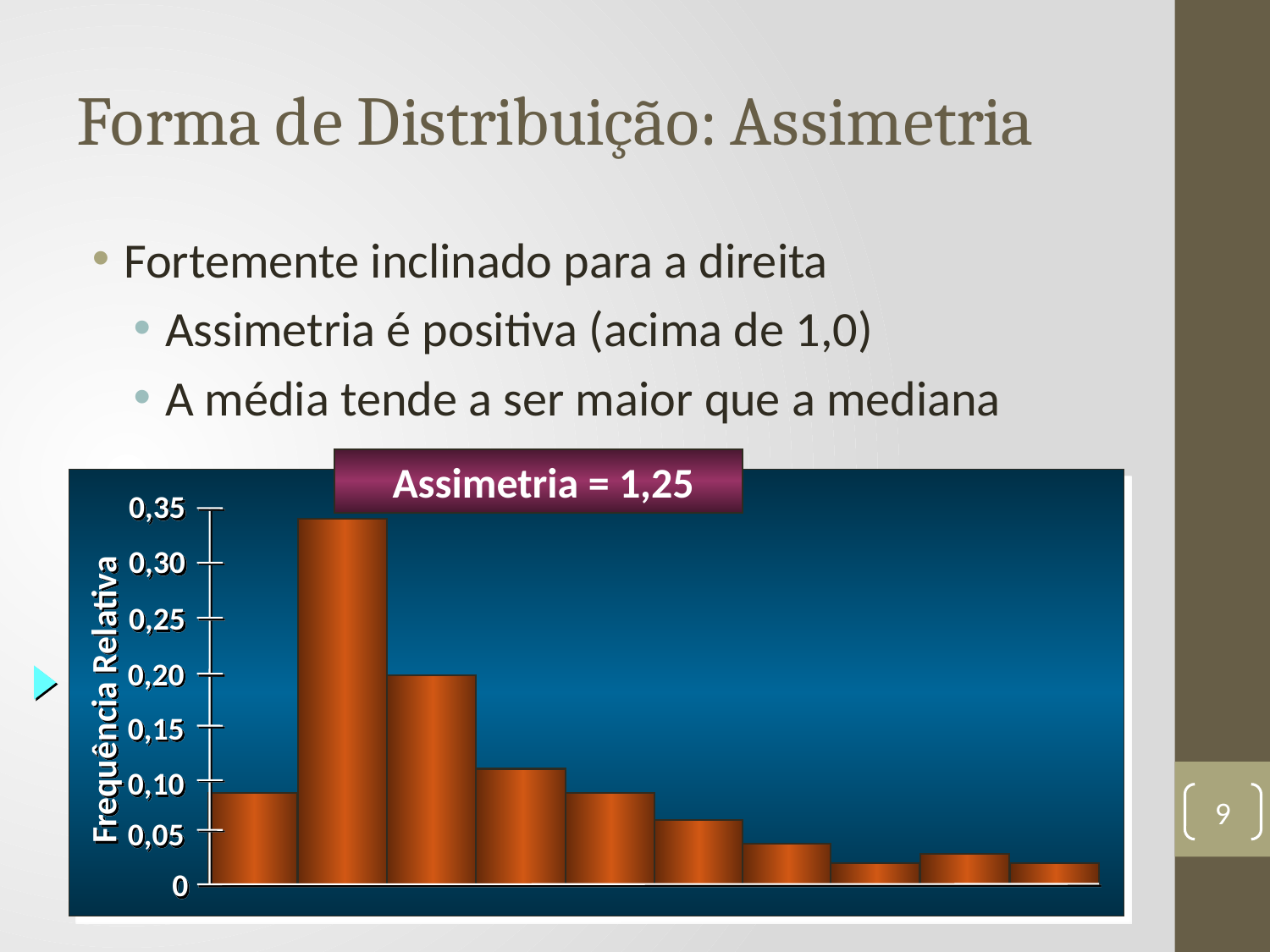

# Forma de Distribuição: Assimetria
Fortemente inclinado para a direita
Assimetria é positiva (acima de 1,0)
A média tende a ser maior que a mediana

 Assimetria = 1,25

0,35
0,30
0,25
0,20
0,15
0,10
0,05
0

Frequência Relativa

9